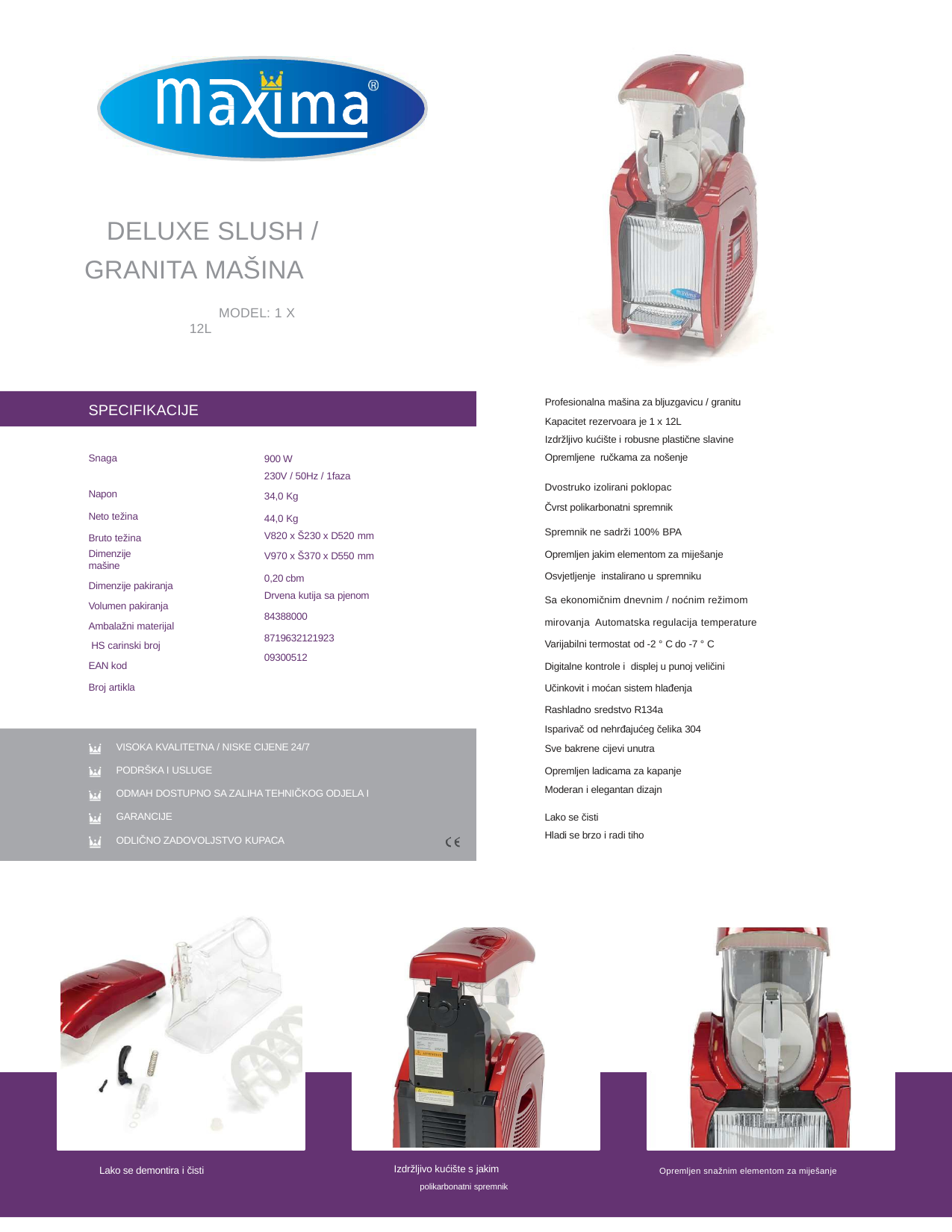

DELUXE SLUSH /  GRANITA MAŠINA
MODEL: 1 X 12L

Profesionalna mašina za bljuzgavicu / granitu
Kapacitet rezervoara je 1 x 12L
Izdržljivo kućište i robusne plastične slavine
Opremljene  ručkama za nošenje

SPECIFIKACIJE
Snaga  Napon
Neto težina  Bruto težina
Dimenzije mašine
Dimenzije pakiranja  Volumen pakiranja  Ambalažni materijal  HS carinski broj  EAN kod
Broj artikla
900 W
230V / 50Hz / 1faza
34,0 Kg
44,0 Kg
V820 x Š230 x D520 mm
V970 x Š370 x D550 mm
0,20 cbm
Drvena kutija sa pjenom
84388000
8719632121923
09300512
Dvostruko izolirani poklopac
Čvrst polikarbonatni spremnik

Spremnik ne sadrži 100% BPA
Opremljen jakim elementom za miješanje
Osvjetljenje  instalirano u spremniku
Sa ekonomičnim dnevnim / noćnim režimom mirovanja  Automatska regulacija temperature
Varijabilni termostat od -2 ° C do -7 ° C
Digitalne kontrole i  displej u punoj veličini
Učinkovit i moćan sistem hlađenja
Rashladno sredstvo R134a
Isparivač od nehrđajućeg čelika 304
Sve bakrene cijevi unutra
Opremljen ladicama za kapanje  Moderan i elegantan dizajn
Lako se čisti
Hladi se brzo i radi tiho

VISOKA KVALITETNA / NISKE CIJENE 24/7
PODRŠKA I USLUGE
ODMAH DOSTUPNO SA ZALIHA TEHNIČKOG ODJELA I  GARANCIJE

ODLIČNO ZADOVOLJSTVO KUPACA

Izdržljivo kućište s jakim
polikarbonatni spremnik
Lako se demontira i čisti
Opremljen snažnim elementom za miješanje